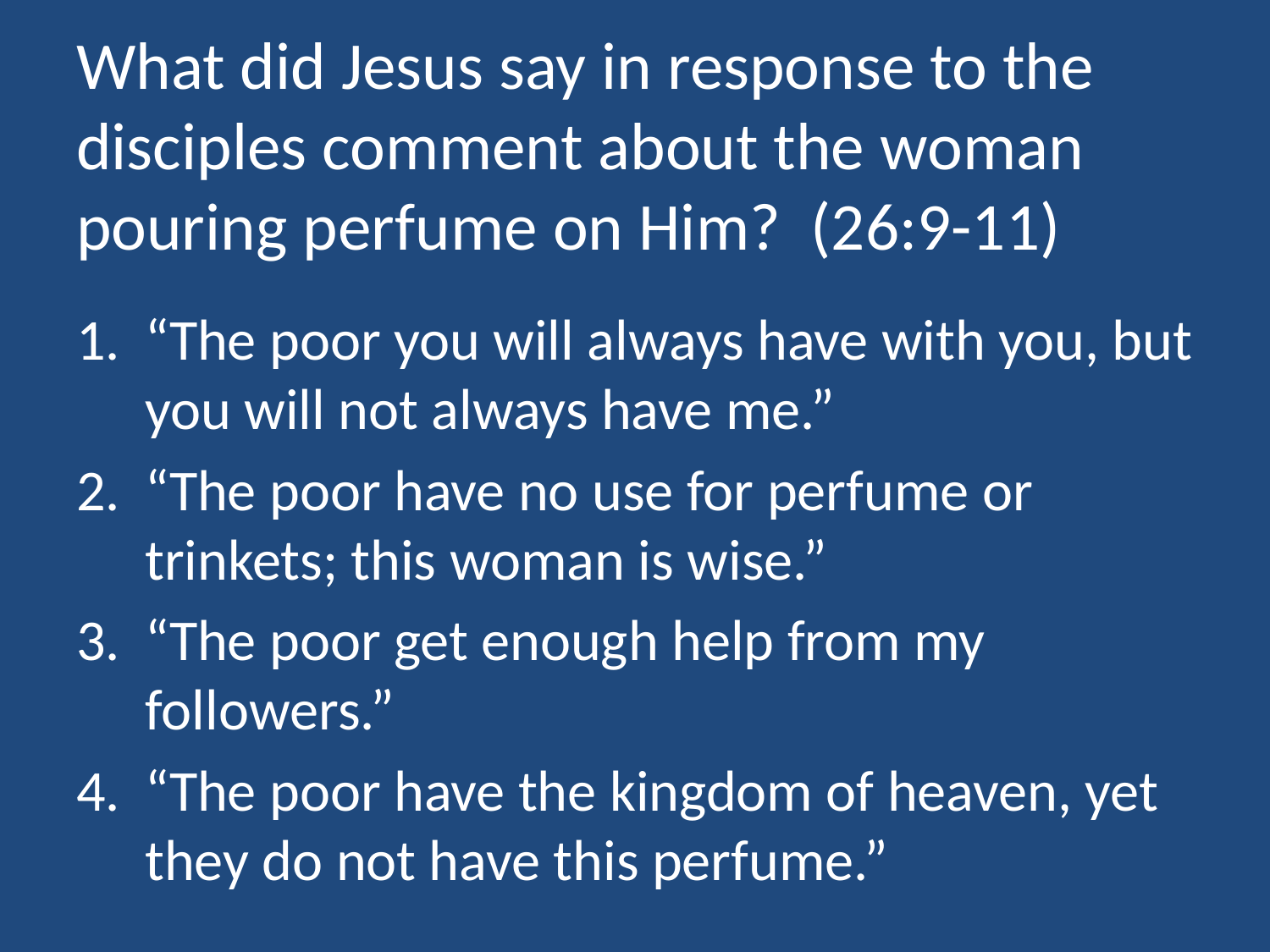

# What did Jesus say in response to the disciples comment about the woman pouring perfume on Him?  (26:9-11)
“The poor you will always have with you, but you will not always have me.”
“The poor have no use for perfume or trinkets; this woman is wise.”
“The poor get enough help from my followers.”
“The poor have the kingdom of heaven, yet they do not have this perfume.”